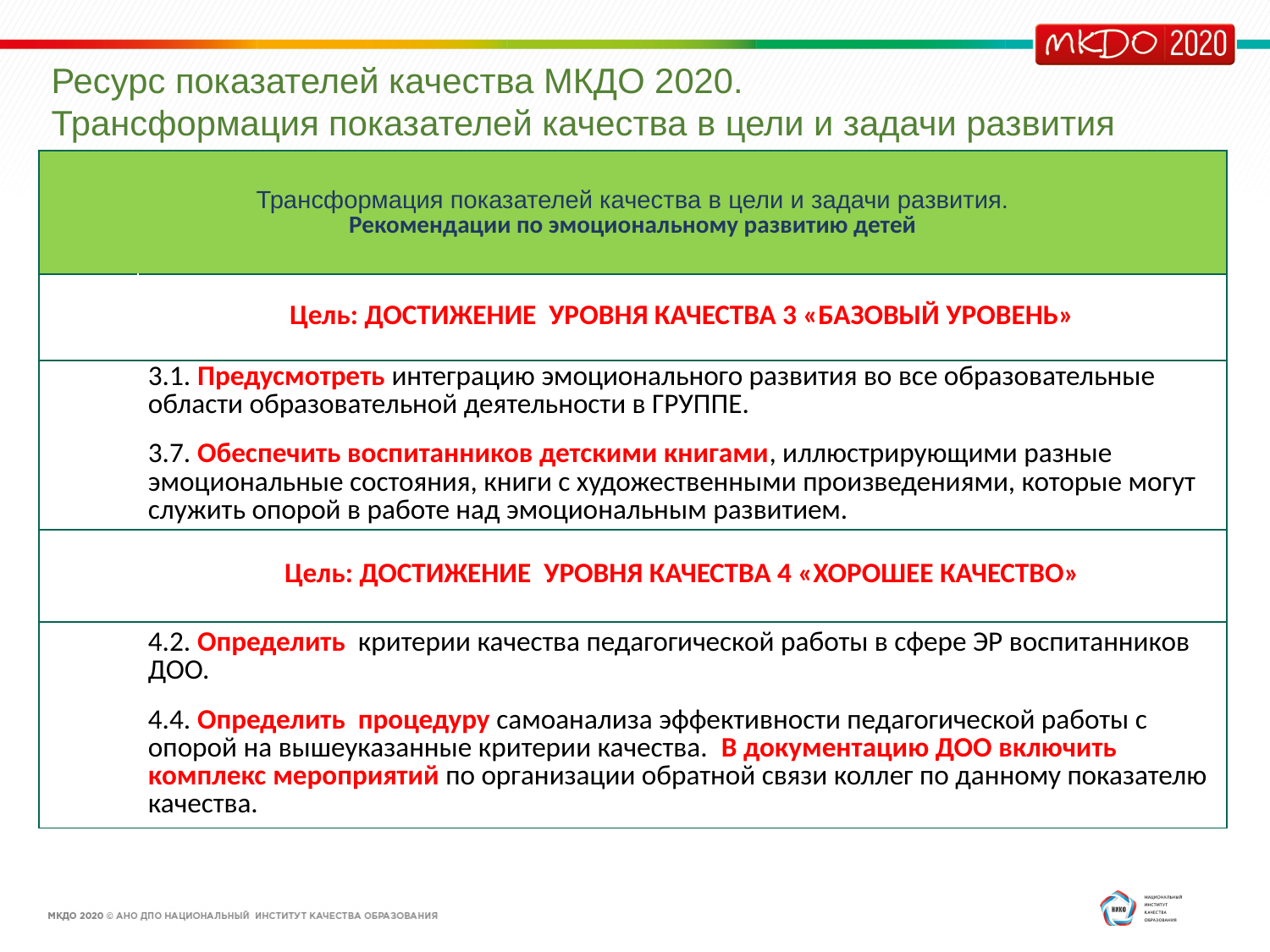

Ресурс показателей качества МКДО 2020.
Трансформация показателей качества в цели и задачи развития
| Трансформация показателей качества в цели и задачи развития. Рекомендации по эмоциональному развитию детей |  |
| --- | --- |
|  | Цель: ДОСТИЖЕНИЕ УРОВНЯ КАЧЕСТВА 3 «БАЗОВЫЙ УРОВЕНЬ» |
|  | 3.1. Предусмотреть интеграцию эмоционального развития во все образовательные области образовательной деятельности в ГРУППЕ. 3.7. Обеспечить воспитанников детскими книгами, иллюстрирующими разные эмоциональные состояния, книги с художественными произведениями, которые могут служить опорой в работе над эмоциональным развитием. |
|  | Цель: ДОСТИЖЕНИЕ УРОВНЯ КАЧЕСТВА 4 «ХОРОШЕЕ КАЧЕСТВО» |
|  | 4.2. Определить критерии качества педагогической работы в сфере ЭР воспитанников ДОО.   4.4. Определить процедуру самоанализа эффективности педагогической работы с опорой на вышеуказанные критерии качества. В документацию ДОО включить комплекс мероприятий по организации обратной связи коллег по данному показателю качества. |